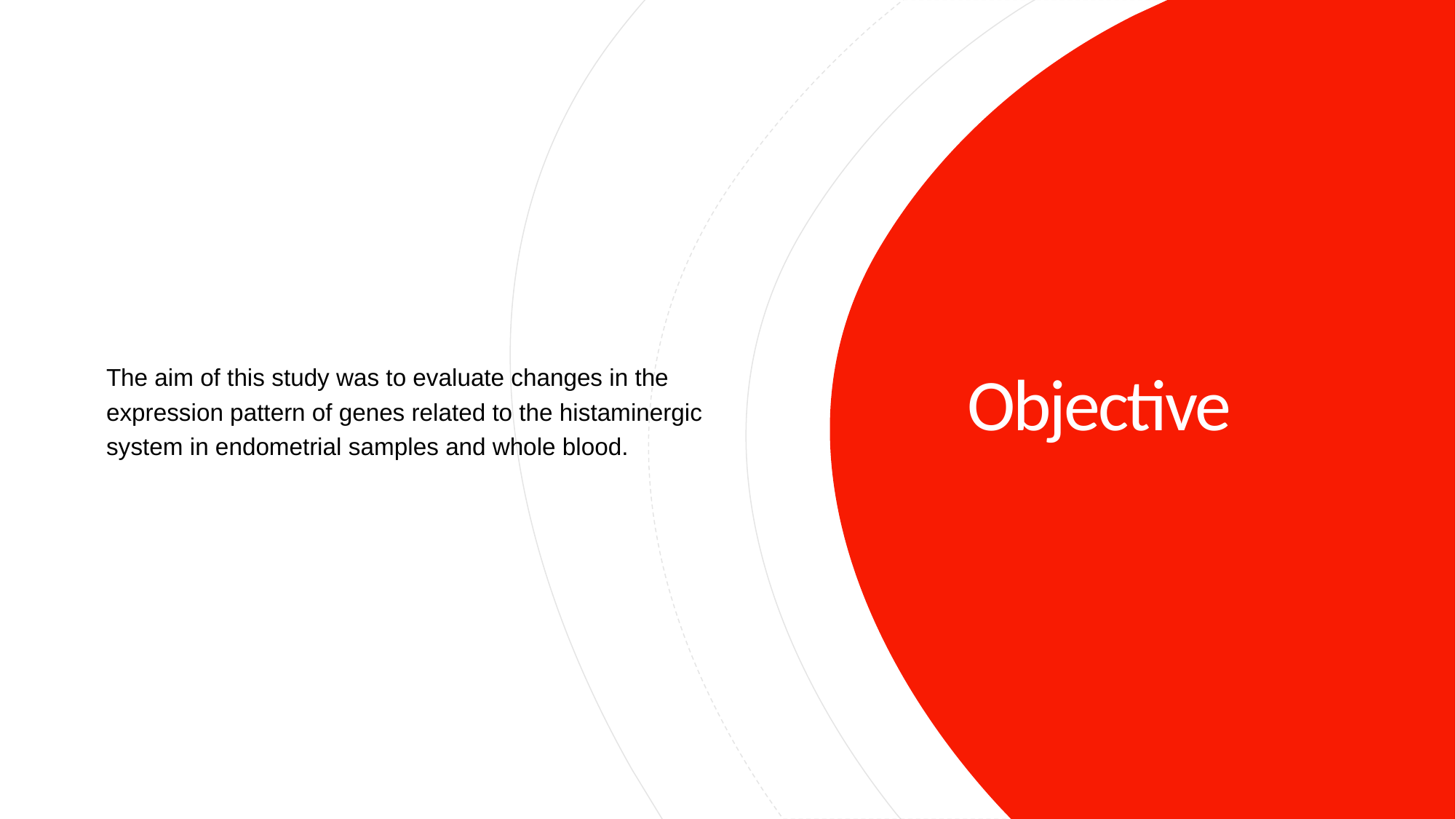

The aim of this study was to evaluate changes in the expression pattern of genes related to the histaminergic system in endometrial samples and whole blood.
# Objective